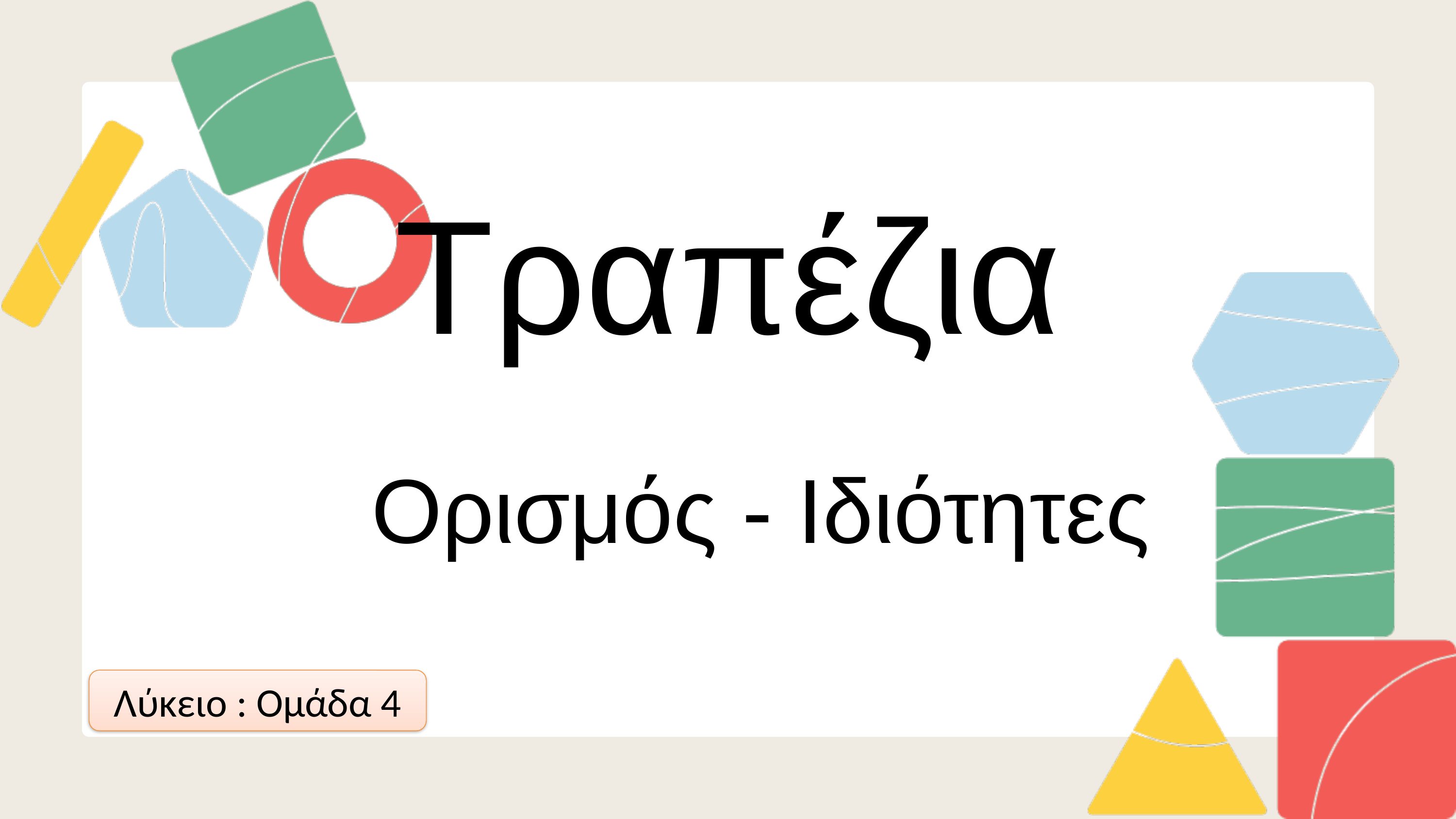

Τραπέζια

Ορισμός - Ιδιότητες
Λύκειο : Ομάδα 4